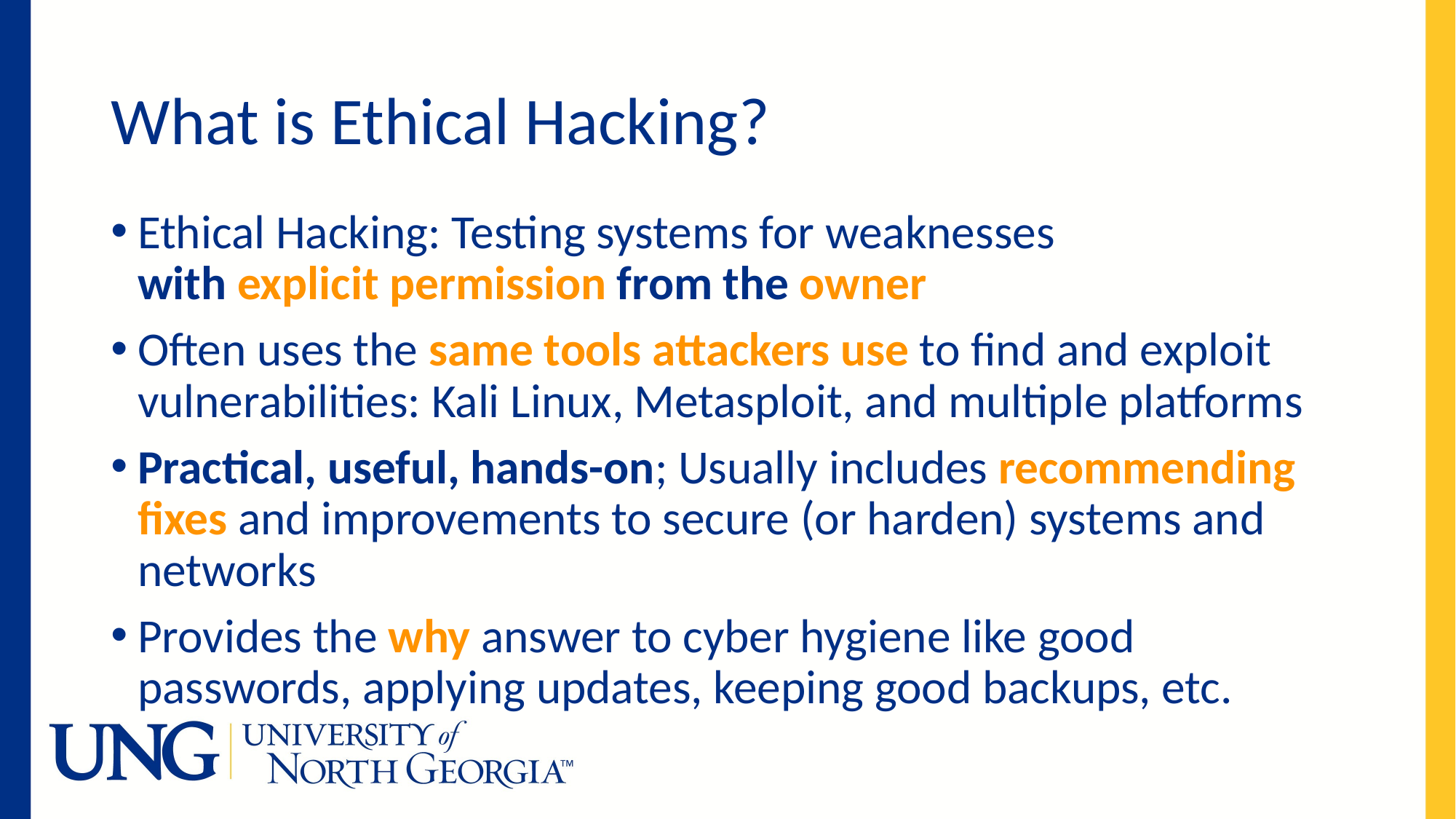

# What is Ethical Hacking?
Ethical Hacking: Testing systems for weaknesses
with explicit permission from the owner
Often uses the same tools attackers use to find and exploit vulnerabilities: Kali Linux, Metasploit, and multiple platforms
Practical, useful, hands-on; Usually includes recommending fixes and improvements to secure (or harden) systems and networks
Provides the why answer to cyber hygiene like good passwords, applying updates, keeping good backups, etc.